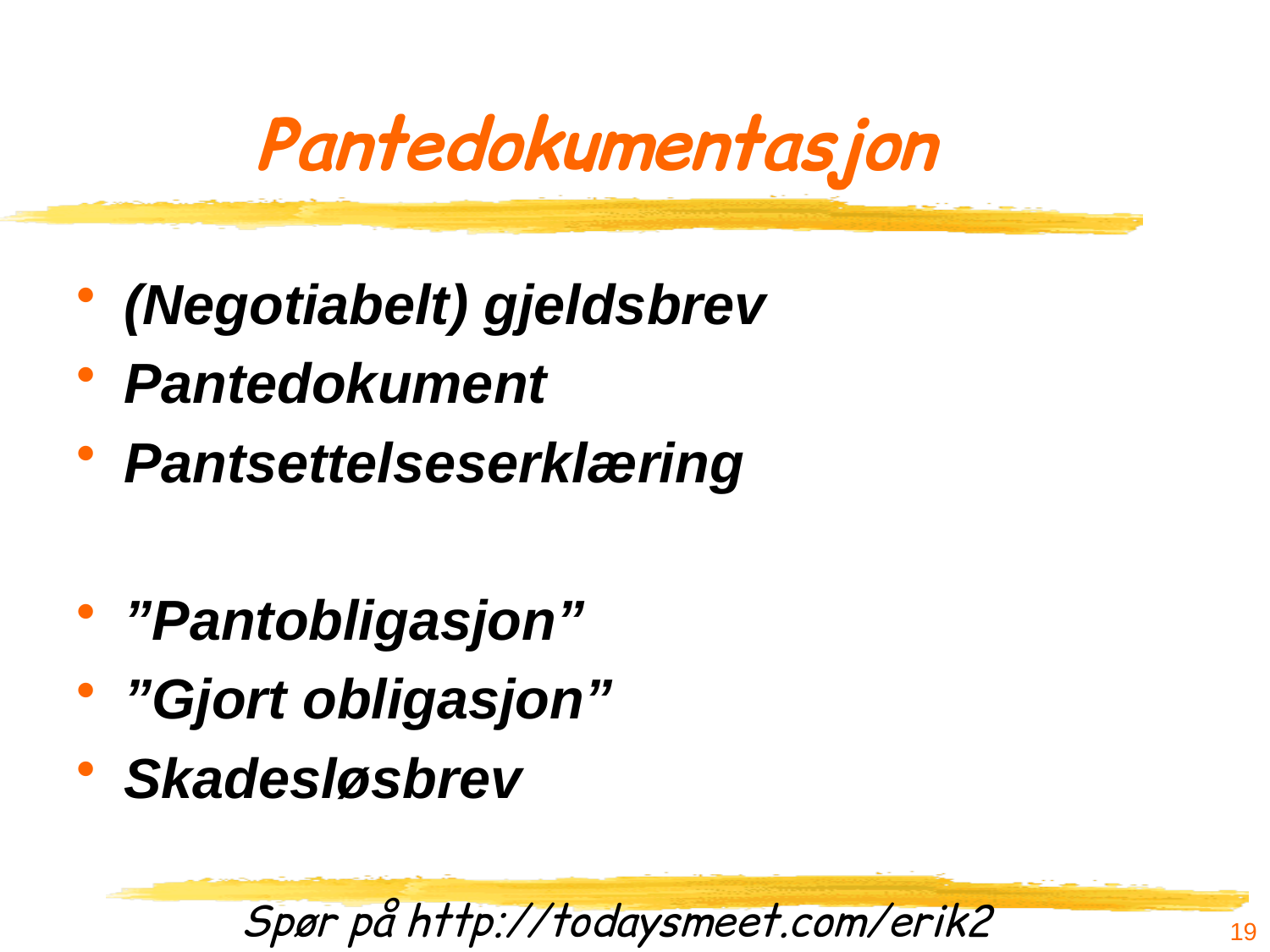

# Pantedokumentasjon
(Negotiabelt) gjeldsbrev
Pantedokument
Pantsettelseserklæring

”Pantobligasjon”
”Gjort obligasjon”
Skadesløsbrev

19